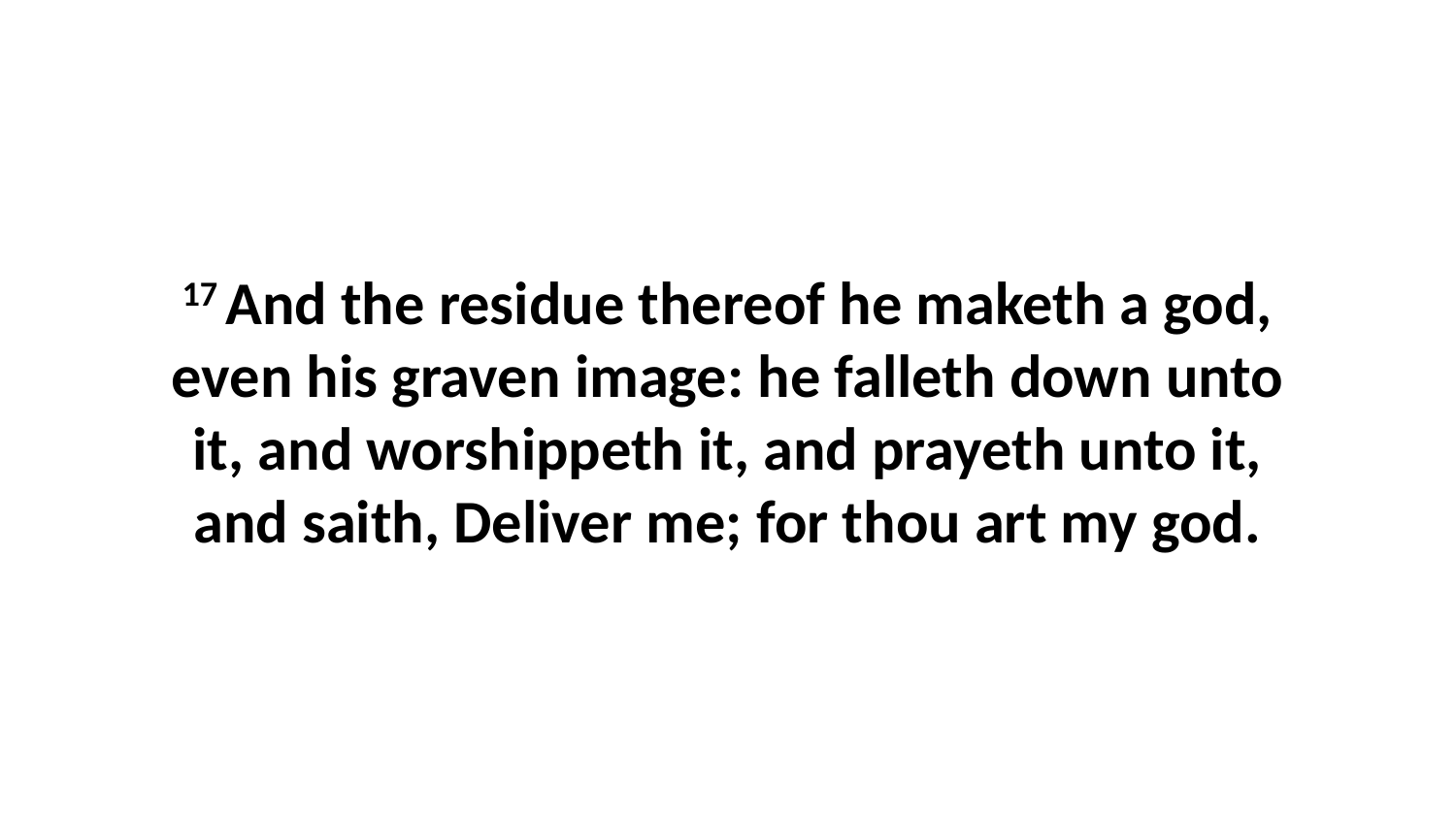

17 And the residue thereof he maketh a god, even his graven image: he falleth down unto it, and worshippeth it, and prayeth unto it, and saith, Deliver me; for thou art my god.